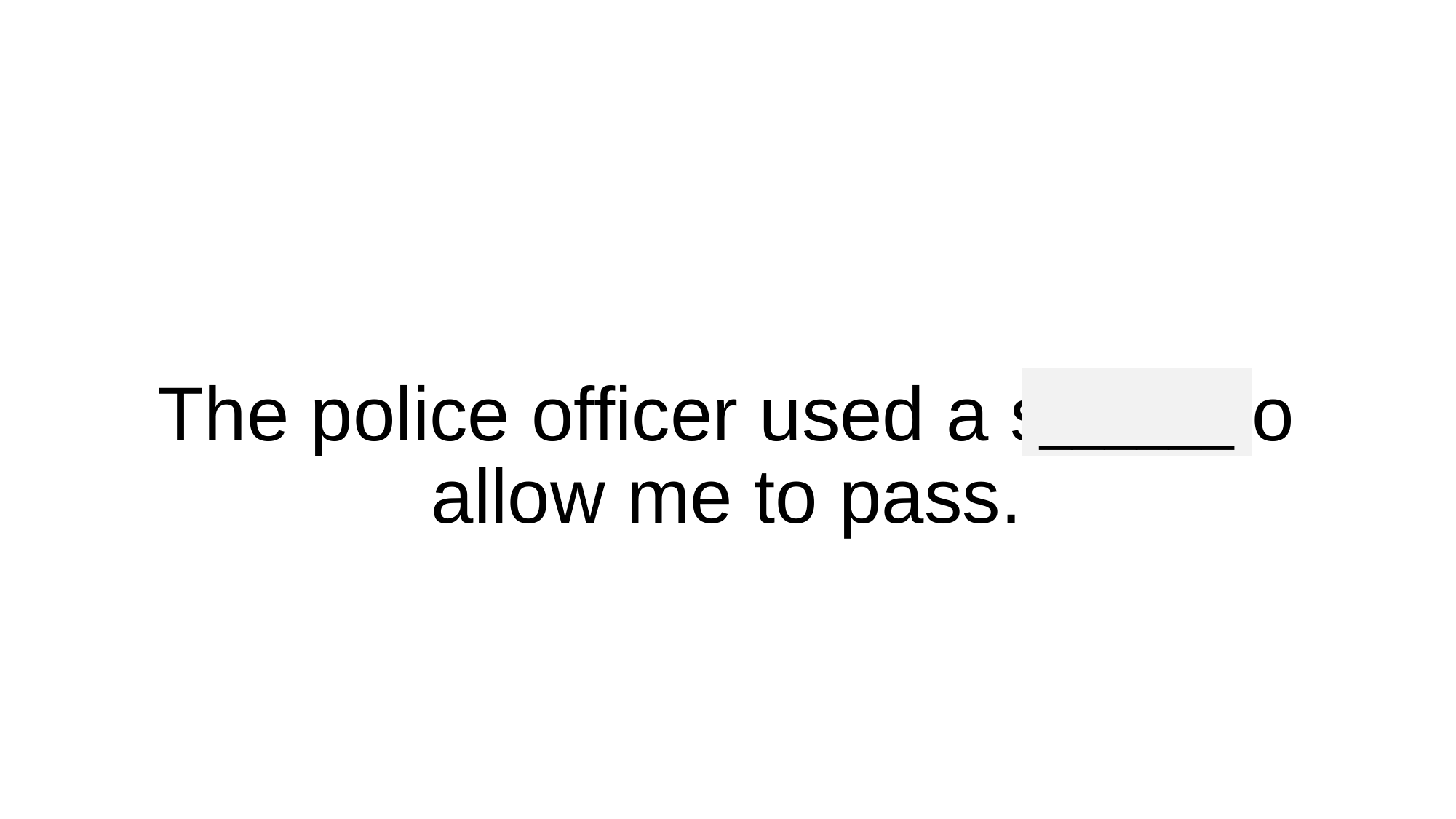

# The police officer used a signal to allow me to pass.
______